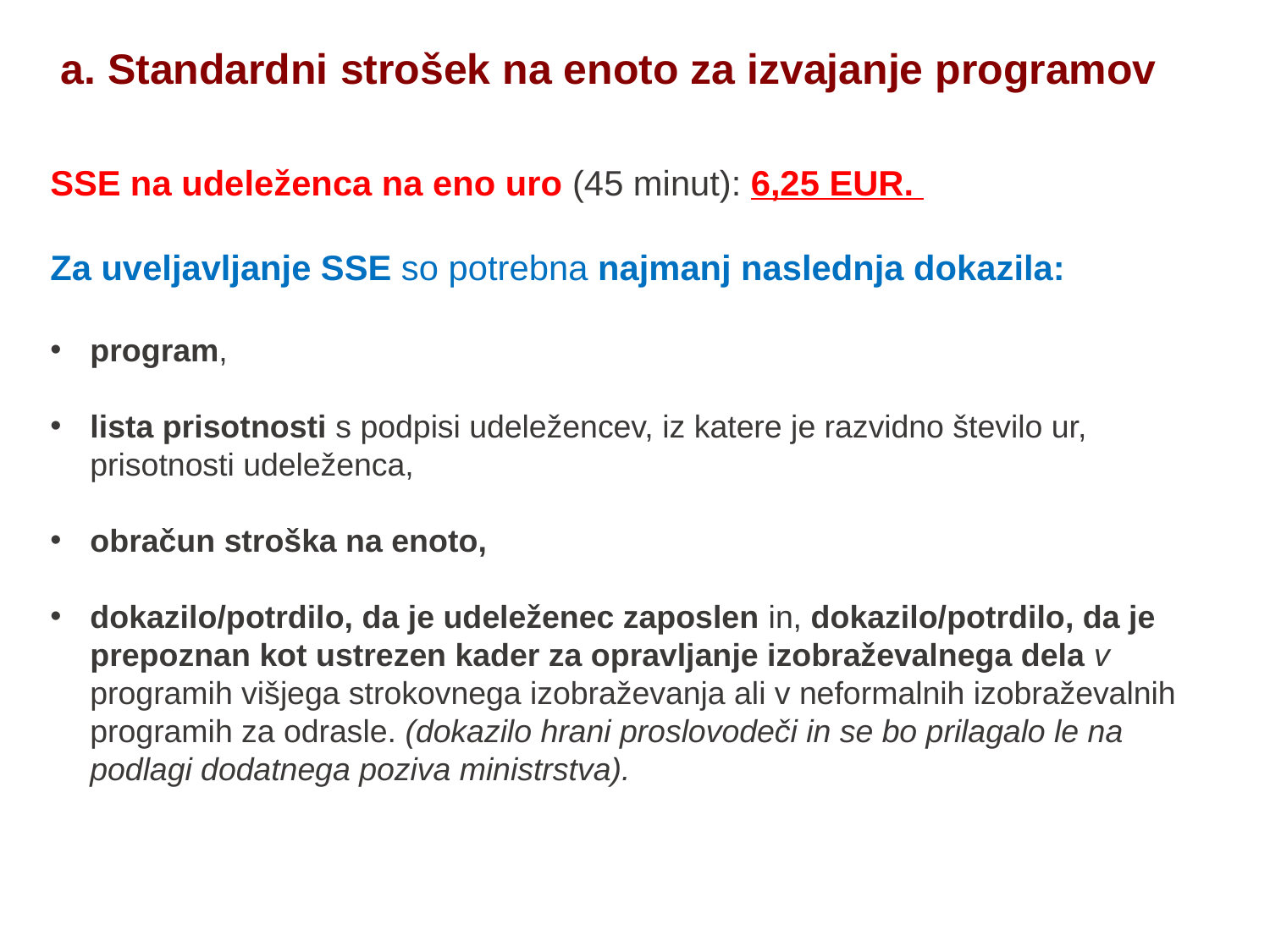

a. Standardni strošek na enoto za izvajanje programov
SSE na udeleženca na eno uro (45 minut): 6,25 EUR.

Za uveljavljanje SSE so potrebna najmanj naslednja dokazila:

program,

lista prisotnosti s podpisi udeležencev, iz katere je razvidno število ur, prisotnosti udeleženca,

obračun stroška na enoto,

dokazilo/potrdilo, da je udeleženec zaposlen in, dokazilo/potrdilo, da je prepoznan kot ustrezen kader za opravljanje izobraževalnega dela v programih višjega strokovnega izobraževanja ali v neformalnih izobraževalnih programih za odrasle. (dokazilo hrani proslovodeči in se bo prilagalo le na podlagi dodatnega poziva ministrstva).

22